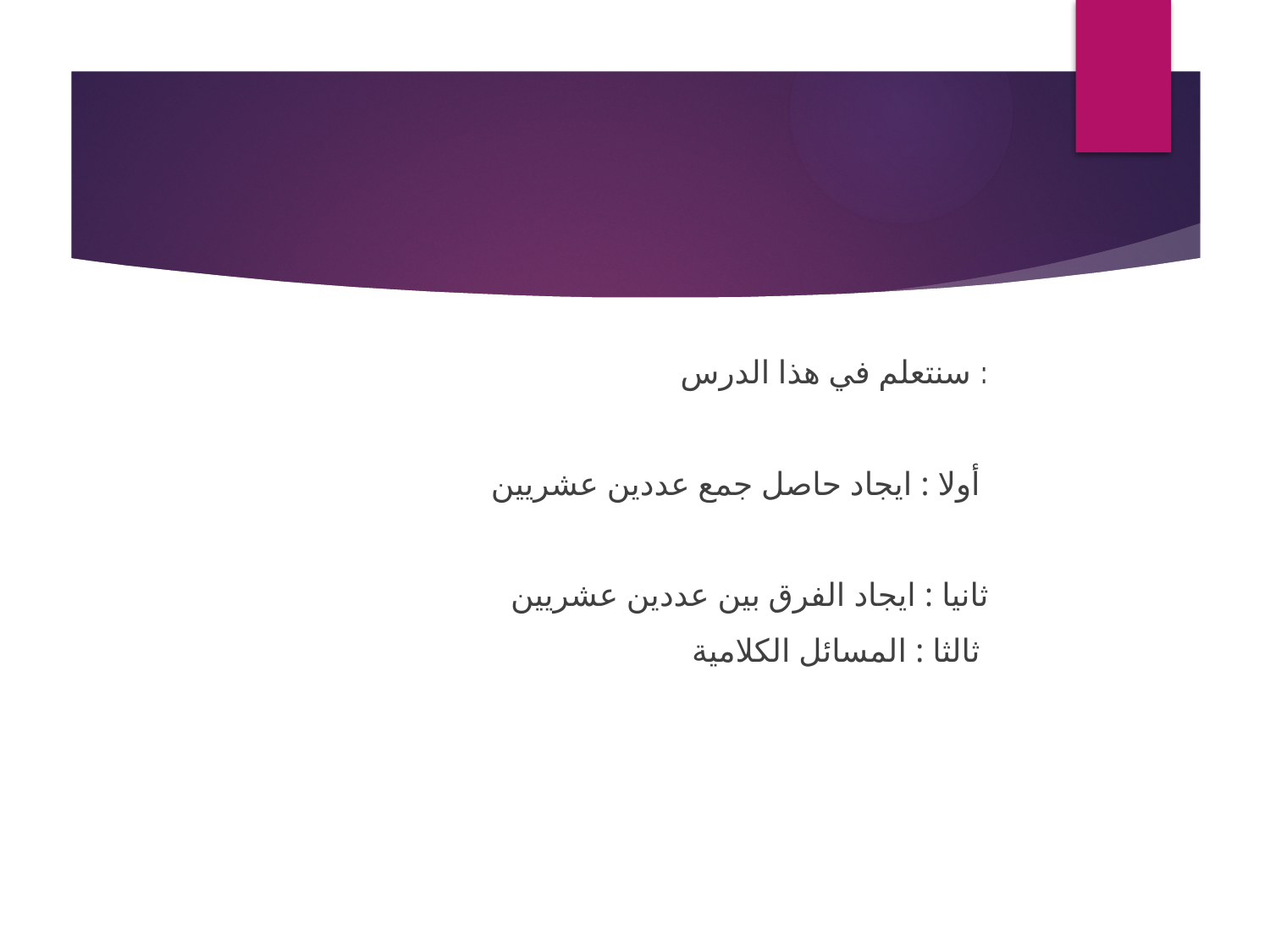

سنتعلم في هذا الدرس :

 أولا : ايجاد حاصل جمع عددين عشريين

 ثانيا : ايجاد الفرق بين عددين عشريين
ثالثا : المسائل الكلامية